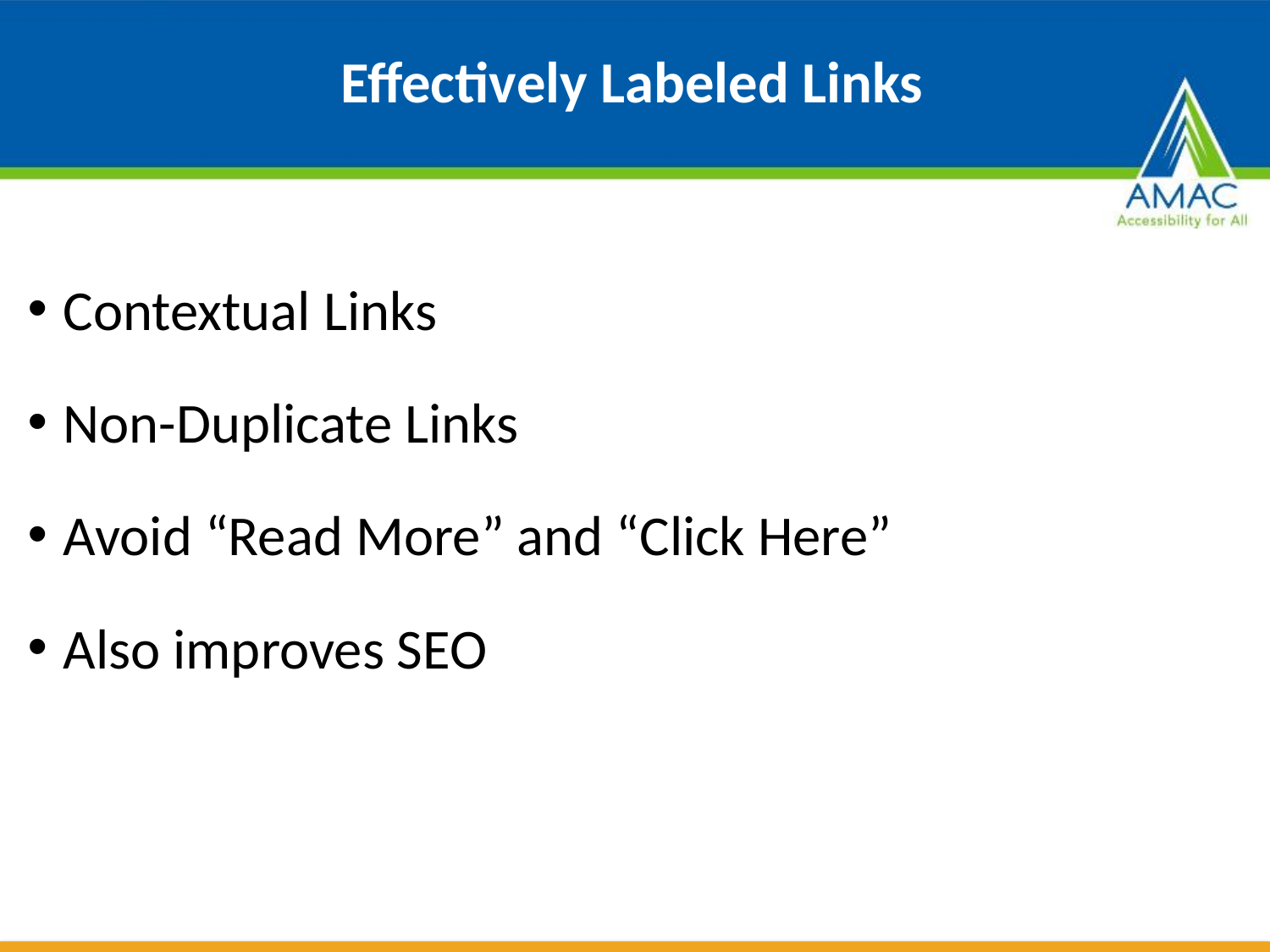

# Effectively Labeled Links
Contextual Links
Non-Duplicate Links
Avoid “Read More” and “Click Here”
Also improves SEO